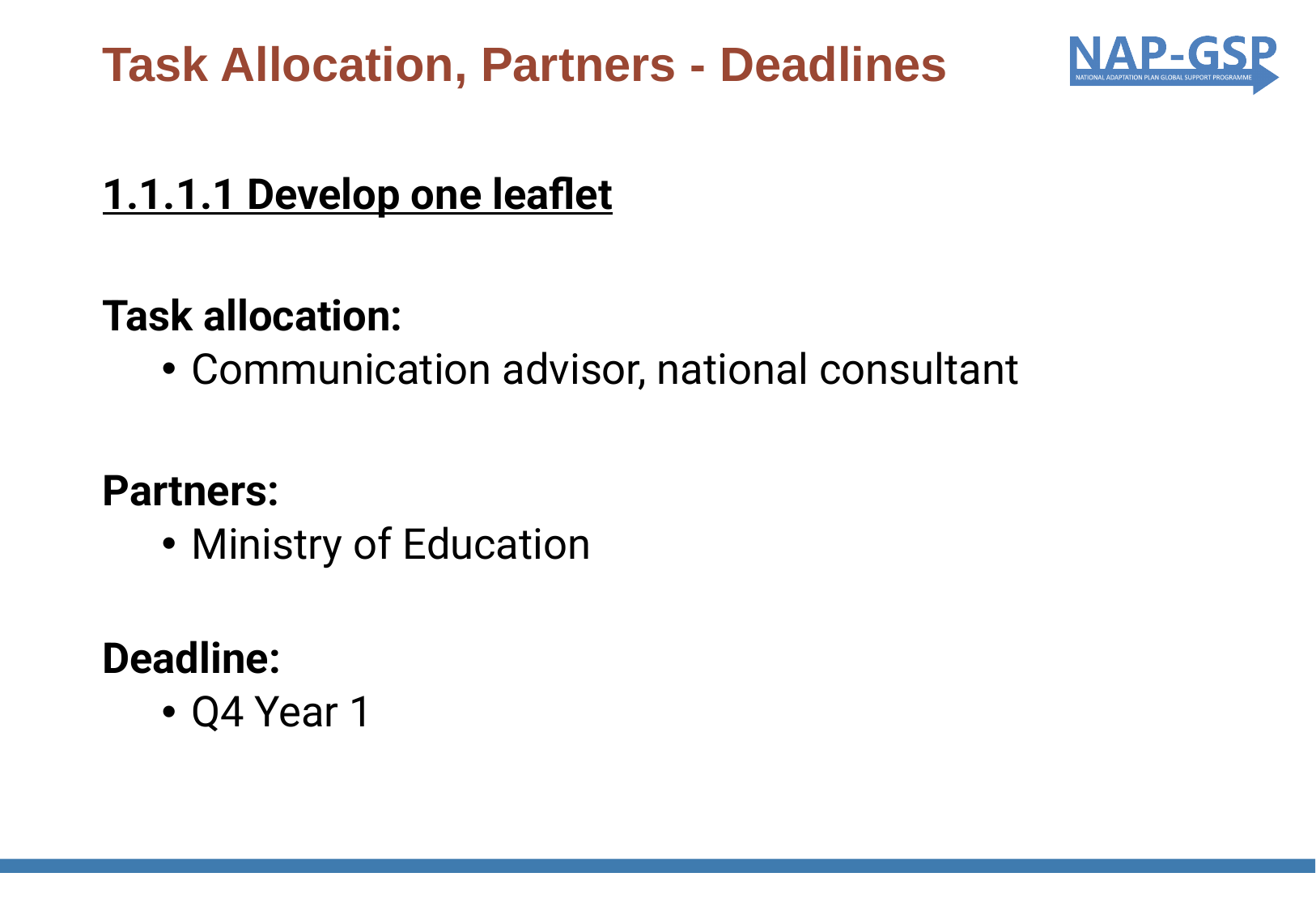

Task Allocation, Partners - Deadlines
1.1.1.1 Develop one leaflet

Task allocation:
Communication advisor, national consultant

Partners:
Ministry of Education

Deadline:
Q4 Year 1